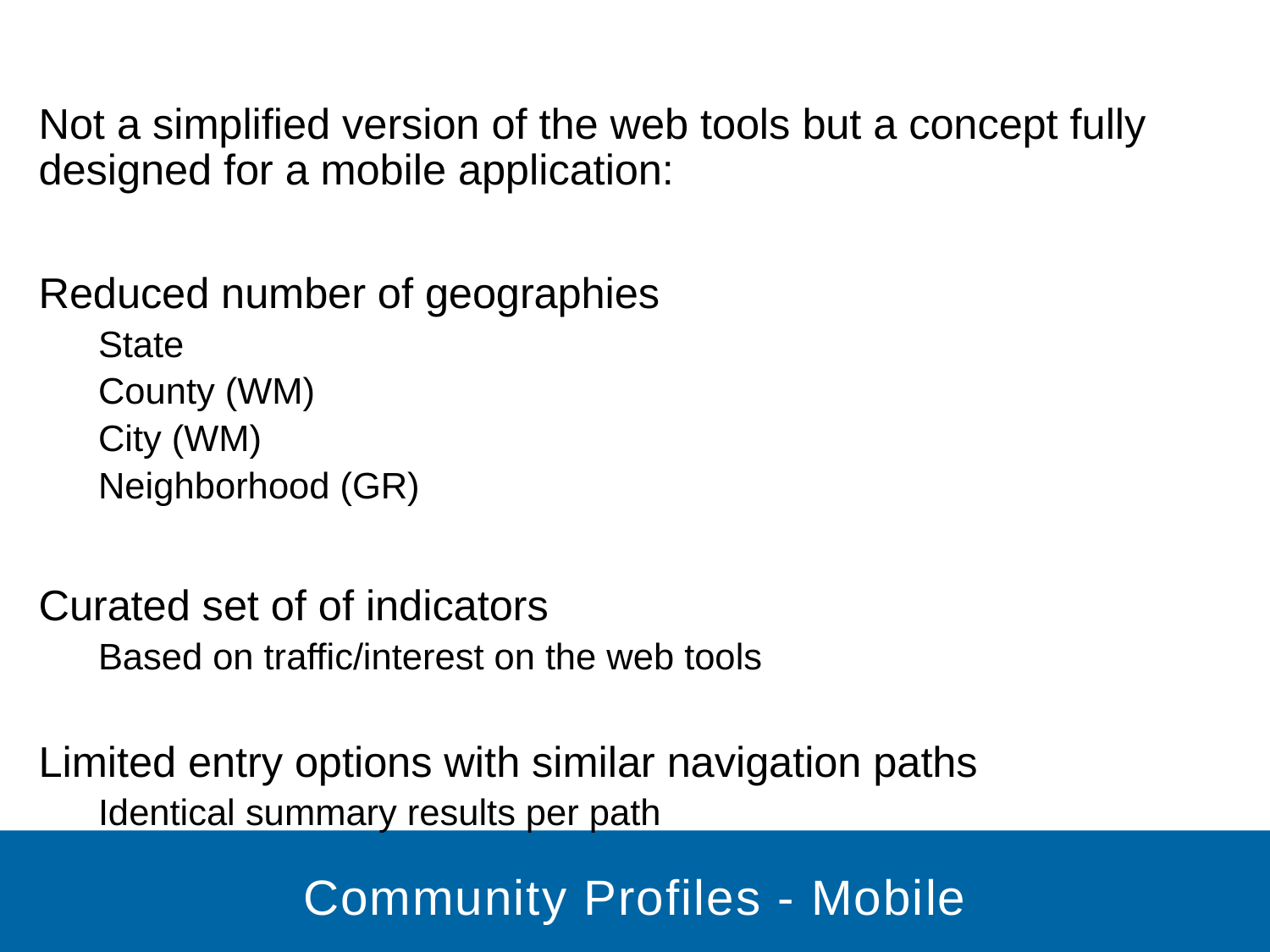

Not a simplified version of the web tools but a concept fully designed for a mobile application:

Reduced number of geographies
State
County (WM)
City (WM)
Neighborhood (GR)

Curated set of of indicators
Based on traffic/interest on the web tools

Limited entry options with similar navigation paths
Identical summary results per path

Community Profiles - Mobile